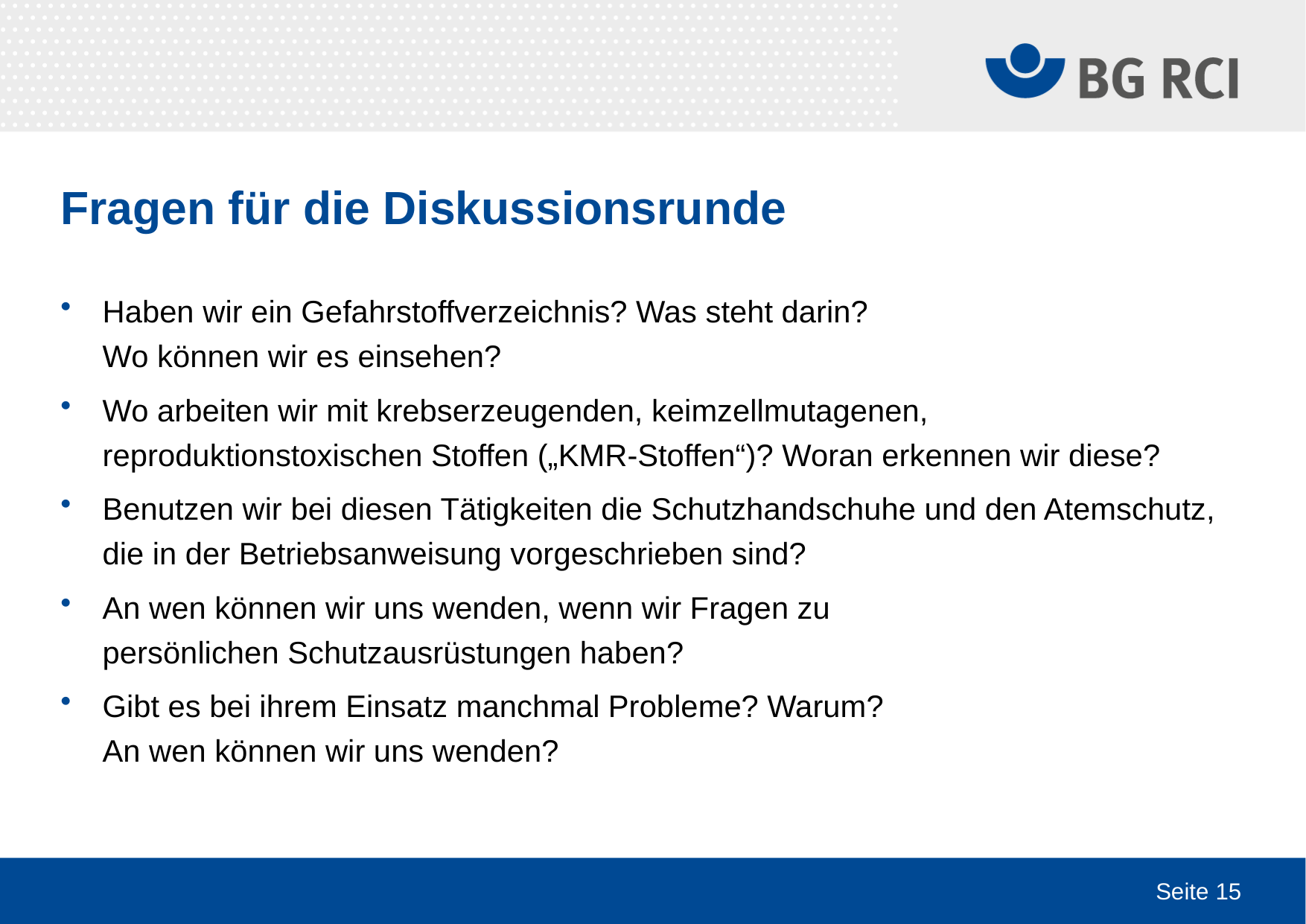

# Fragen für die Diskussionsrunde
Haben wir ein Gefahrstoffverzeichnis? Was steht darin?
Wo können wir es einsehen?
Wo arbeiten wir mit krebserzeugenden, keimzellmutagenen, reproduktionstoxischen Stoffen („KMR-Stoffen“)? Woran erkennen wir diese?
Benutzen wir bei diesen Tätigkeiten die Schutzhandschuhe und den Atemschutz, die in der Betriebsanweisung vorgeschrieben sind?
An wen können wir uns wenden, wenn wir Fragen zu
persönlichen Schutzausrüstungen haben?
Gibt es bei ihrem Einsatz manchmal Probleme? Warum?
An wen können wir uns wenden?
Seite 15